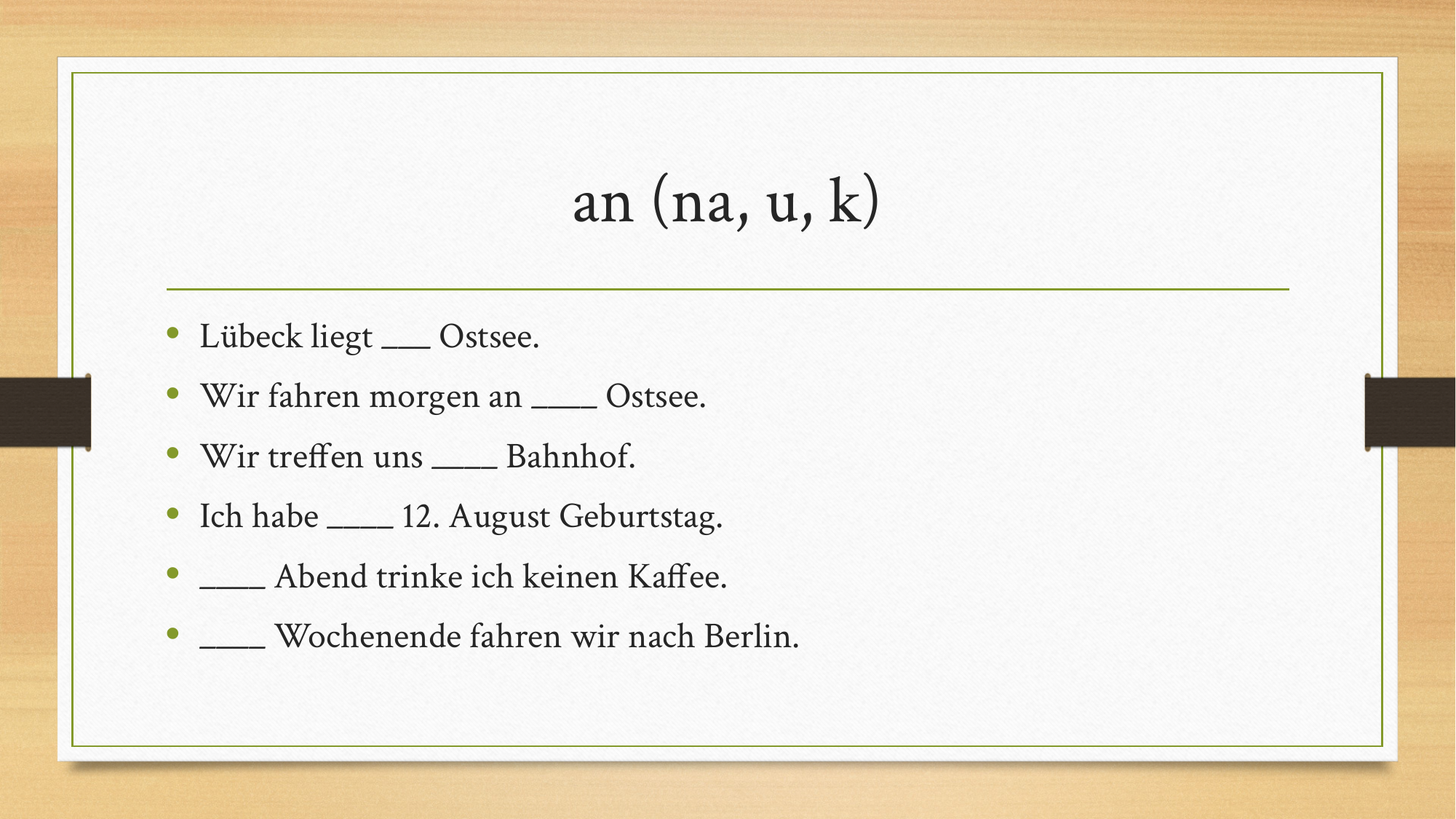

# an (na, u, k)
Lübeck liegt ___ Ostsee.
Wir fahren morgen an ____ Ostsee.
Wir treffen uns ____ Bahnhof.
Ich habe ____ 12. August Geburtstag.
____ Abend trinke ich keinen Kaffee.
____ Wochenende fahren wir nach Berlin.